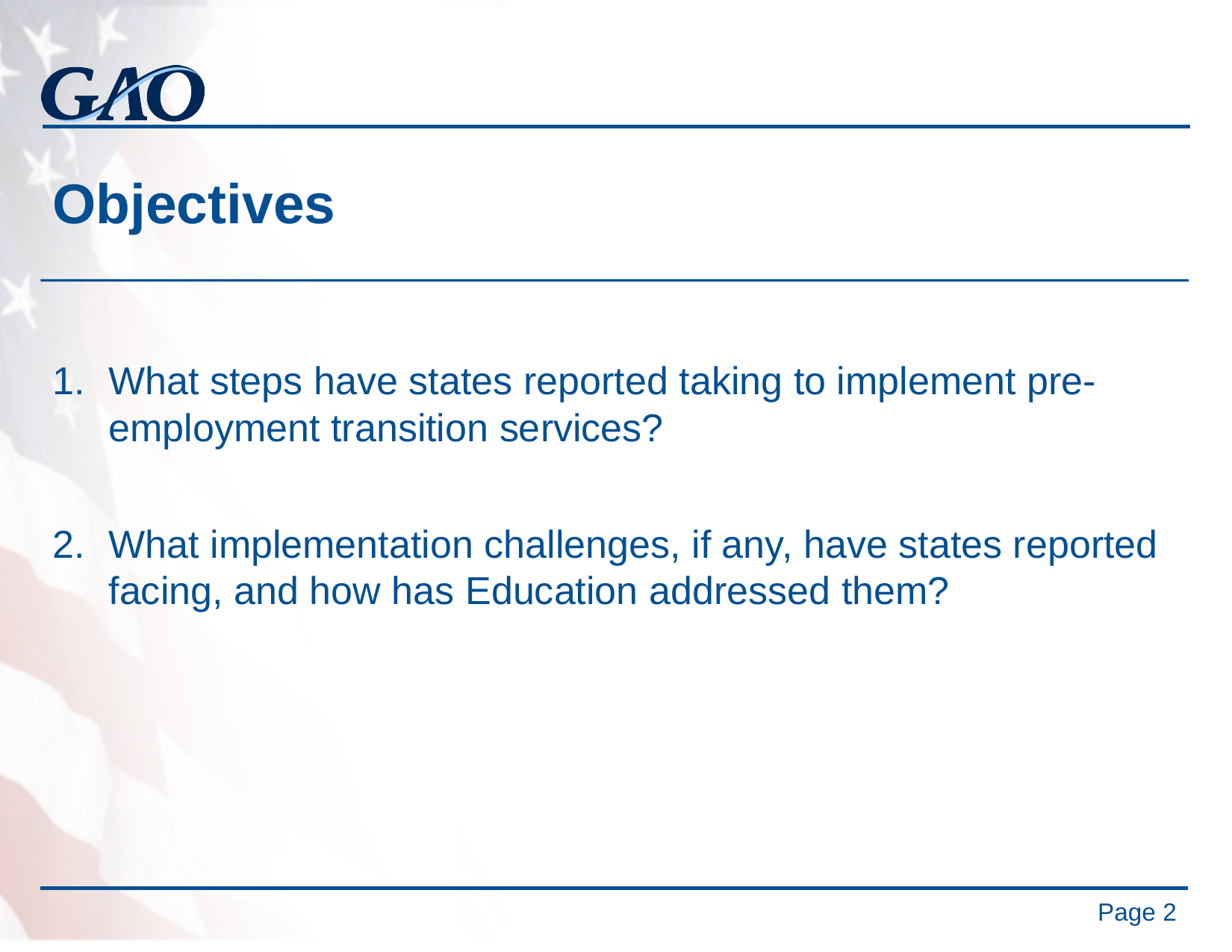

# Objectives

What steps have states reported taking to implement pre-employment transition services?

What implementation challenges, if any, have states reported facing, and how has Education addressed them?
Page 2